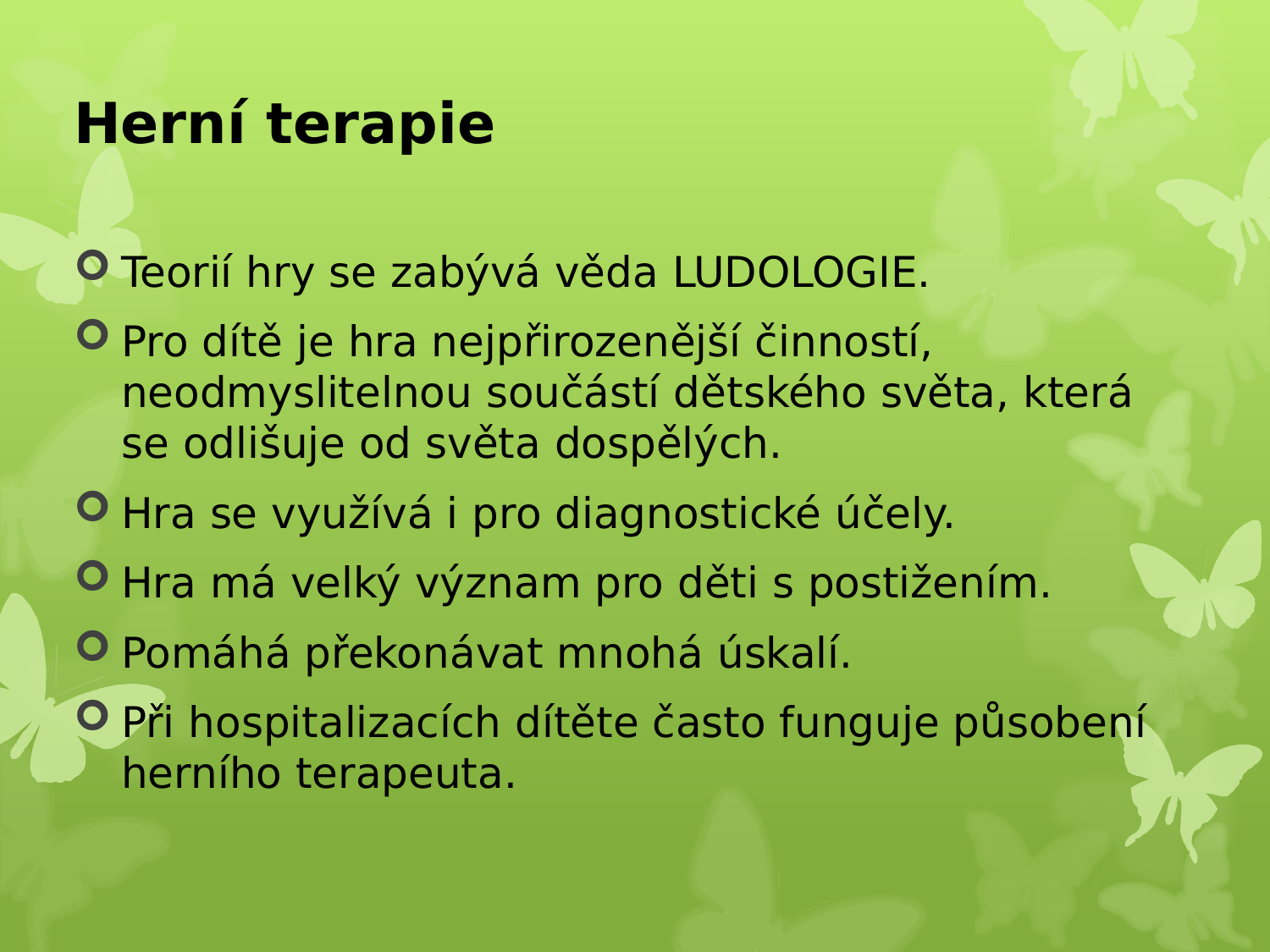

# Herní terapie
Teorií hry se zabývá věda LUDOLOGIE.
Pro dítě je hra nejpřirozenější činností, neodmyslitelnou součástí dětského světa, která se odlišuje od světa dospělých.
Hra se využívá i pro diagnostické účely.
Hra má velký význam pro děti s postižením.
Pomáhá překonávat mnohá úskalí.
Při hospitalizacích dítěte často funguje působení herního terapeuta.